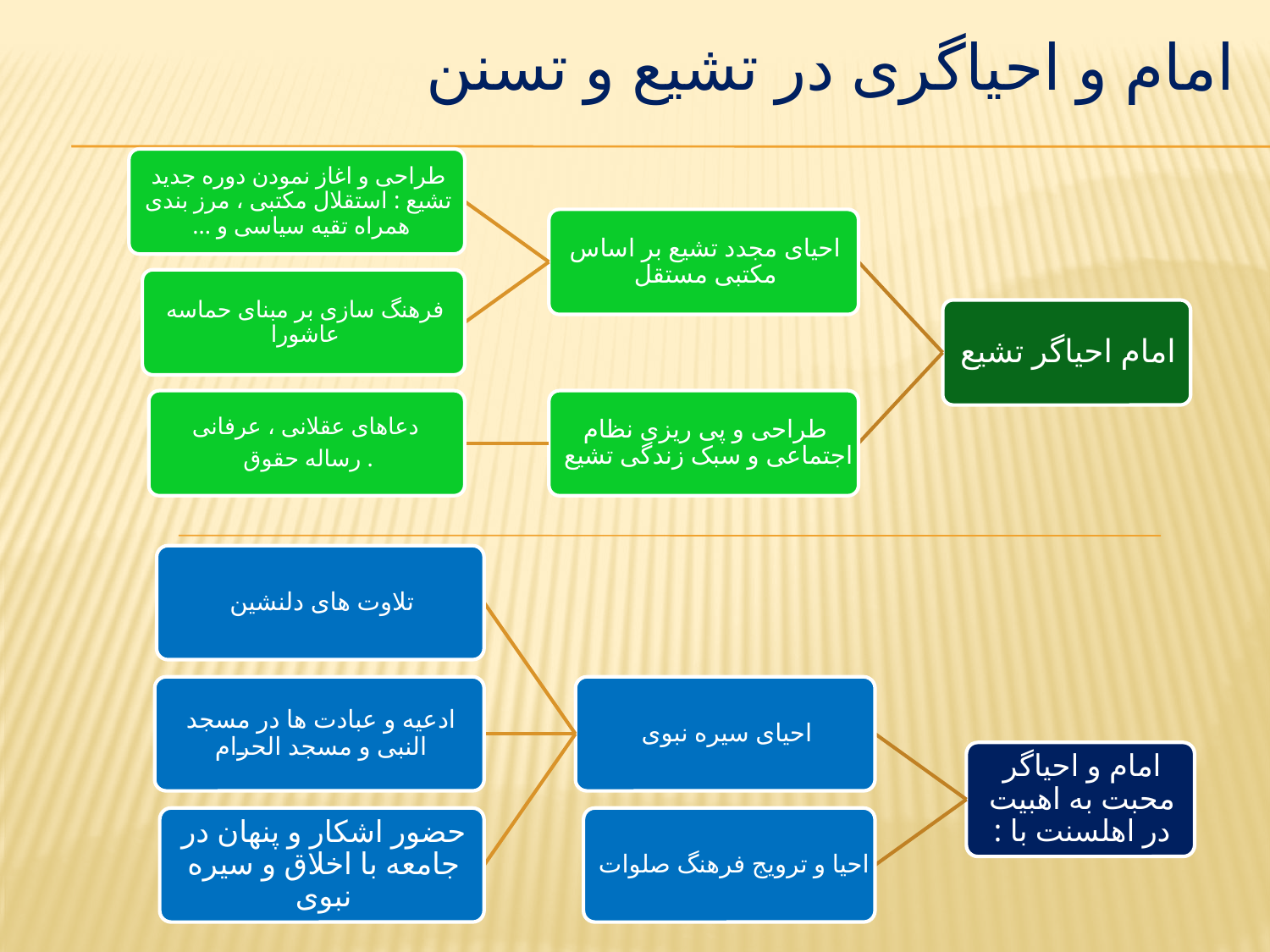

# امام و احیاگری در تشیع و تسنن
امام احیاگر تشیع

احیای مجدد تشیع بر اساس مکتبی مستقل

طراحی و اغاز نمودن دوره جدید تشیع : استقلال مکتبی ، مرز بندی همراه تقیه سیاسی و ...

فرهنگ سازی بر مبنای حماسه عاشورا

طراحی و پی ریزی نظام اجتماعی و سبک زندگی تشیع

 دعاهای عقلانی ، عرفانی
. رساله حقوق
امام و احیاگر محبت به اهبیت در اهلسنت با :

احیای سیره نبوی

تلاوت های دلنشین

ادعیه و عبادت ها در مسجد النبی و مسجد الحرام

حضور اشکار و پنهان در جامعه با اخلاق و سیره نبوی

احیا و ترویج فرهنگ صلوات